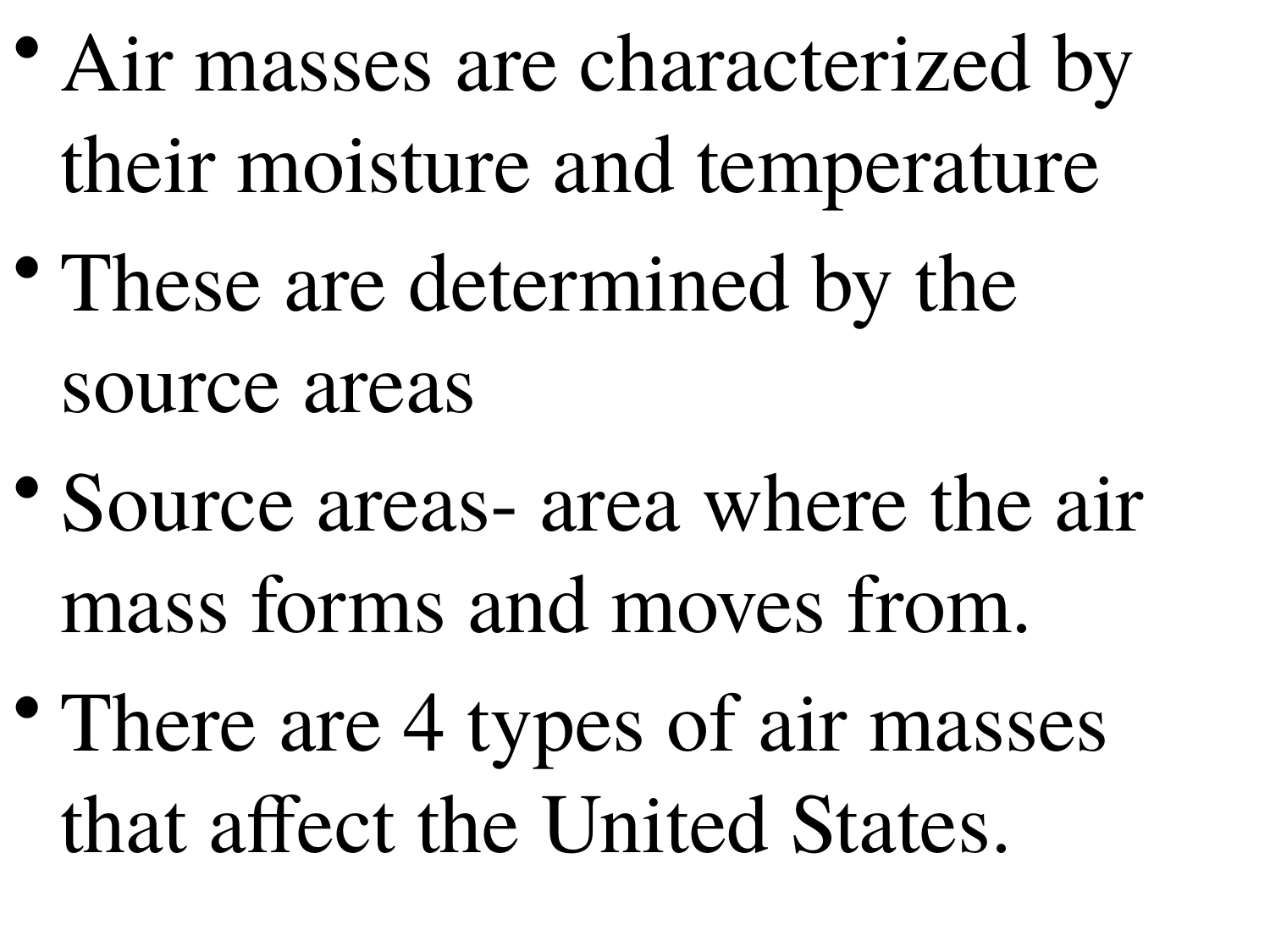

Air masses are characterized by their moisture and temperature
These are determined by the source areas
Source areas- area where the air mass forms and moves from.
There are 4 types of air masses that affect the United States.
#